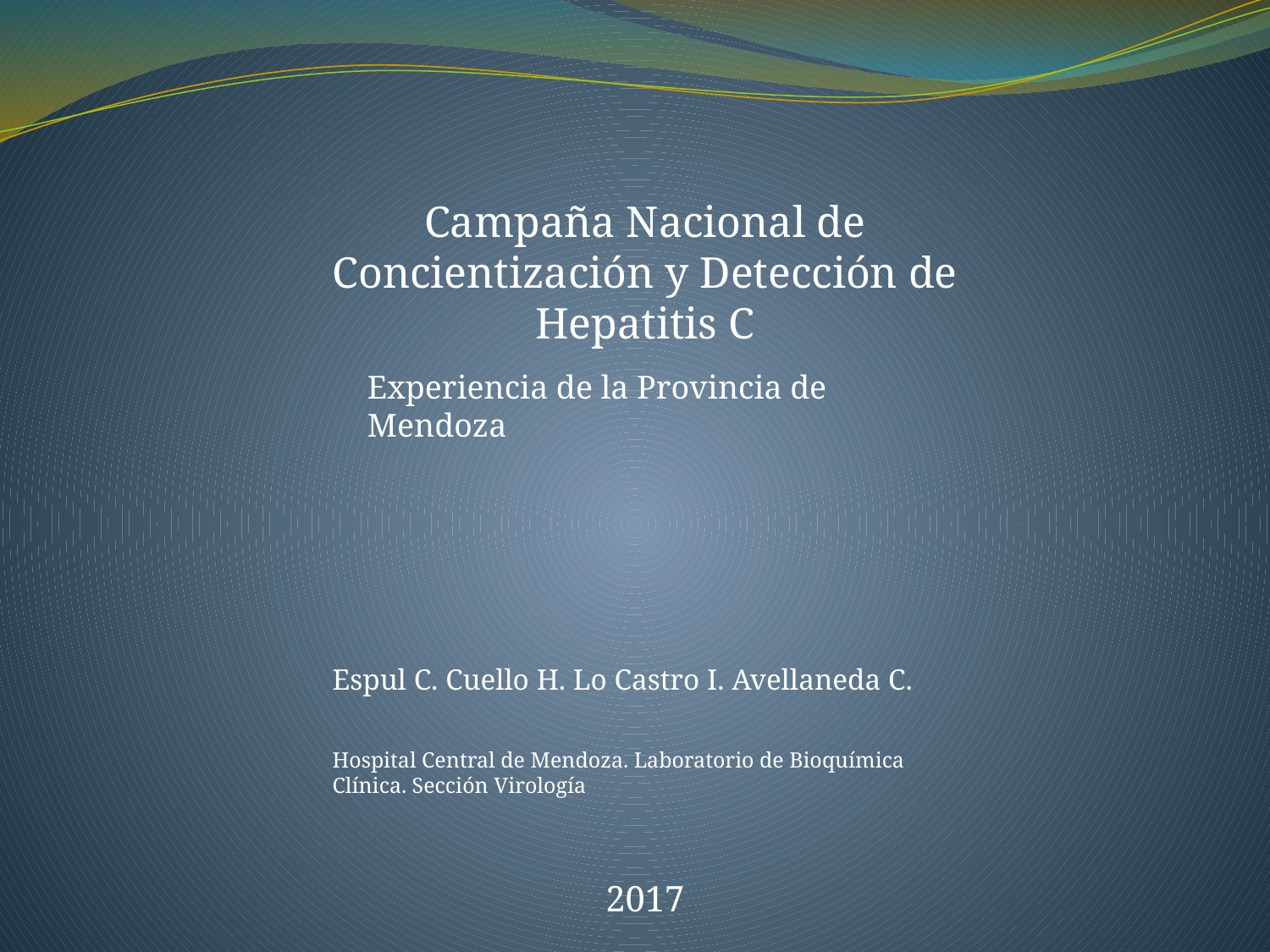

Campaña Nacional de Concientización y Detección de Hepatitis C
Experiencia de la Provincia de Mendoza

Espul C. Cuello H. Lo Castro I. Avellaneda C.

Hospital Central de Mendoza. Laboratorio de Bioquímica Clínica. Sección Virología

2017